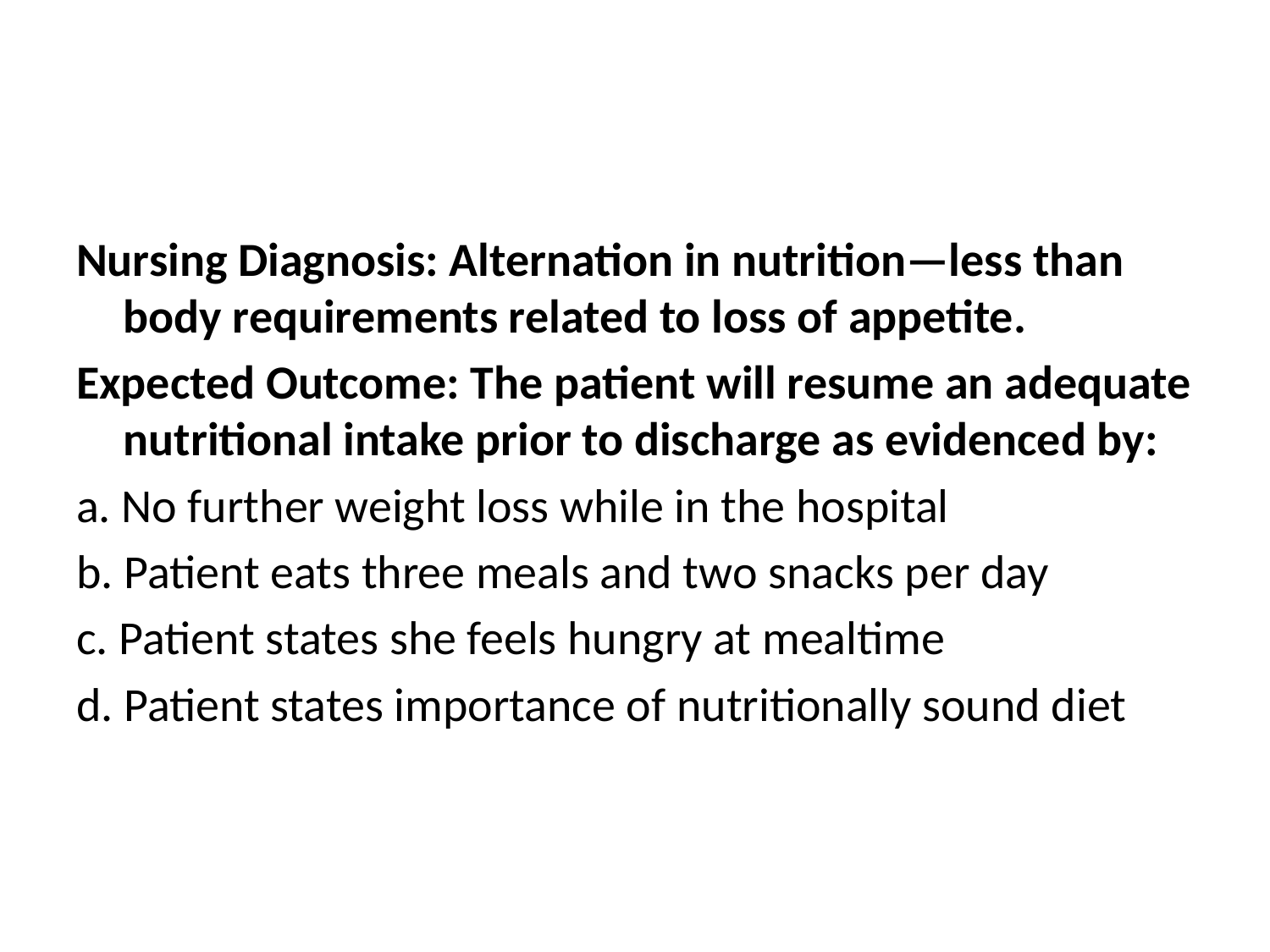

#
Nursing Diagnosis: Alternation in nutrition—less than body requirements related to loss of appetite.
Expected Outcome: The patient will resume an adequate nutritional intake prior to discharge as evidenced by:
a. No further weight loss while in the hospital
b. Patient eats three meals and two snacks per day
c. Patient states she feels hungry at mealtime
d. Patient states importance of nutritionally sound diet